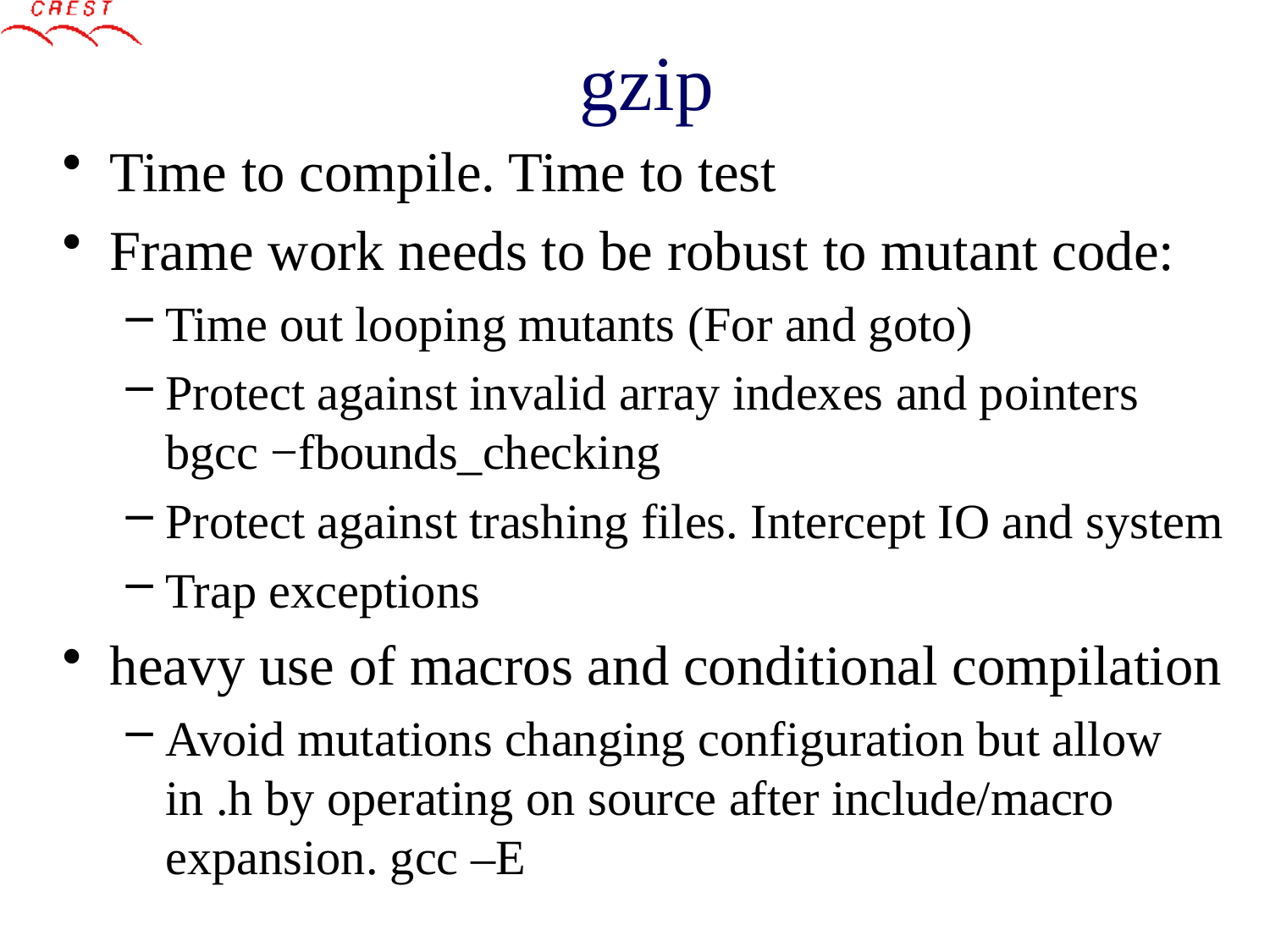

gzip
Time to compile. Time to test
Frame work needs to be robust to mutant code:
Time out looping mutants (For and goto)
Protect against invalid array indexes and pointers bgcc −fbounds_checking
Protect against trashing files. Intercept IO and system
Trap exceptions
heavy use of macros and conditional compilation
Avoid mutations changing configuration but allow in .h by operating on source after include/macro expansion. gcc –E